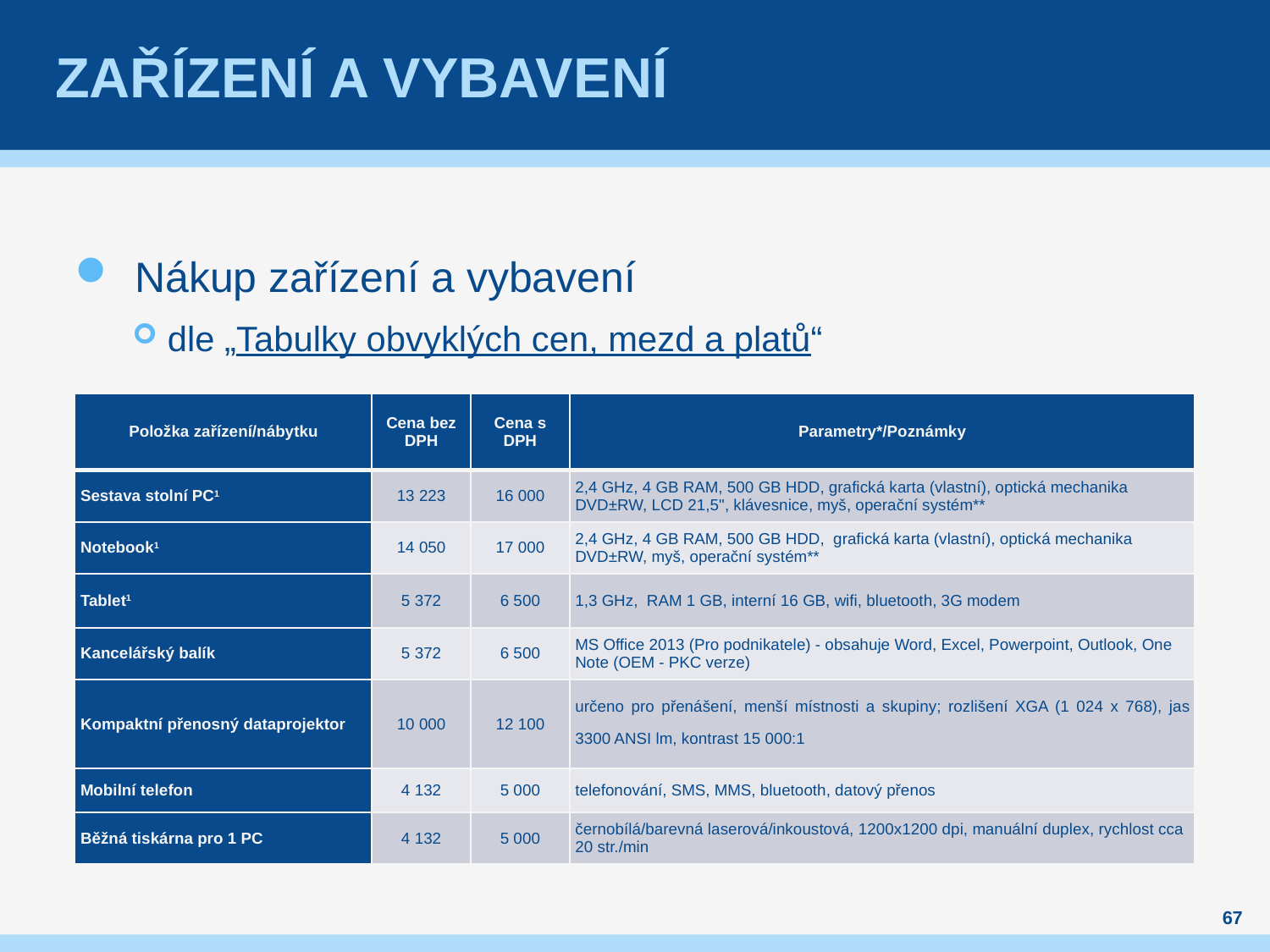

# Zařízení a vybavení
Nákup zařízení a vybavení
dle „Tabulky obvyklých cen, mezd a platů“

| Položka zařízení/nábytku | Cena bez DPH | Cena s DPH | Parametry\*/Poznámky |
| --- | --- | --- | --- |
| Sestava stolní PC1 | 13 223 | 16 000 | 2,4 GHz, 4 GB RAM, 500 GB HDD, grafická karta (vlastní), optická mechanika DVD±RW, LCD 21,5", klávesnice, myš, operační systém\*\* |
| Notebook1 | 14 050 | 17 000 | 2,4 GHz, 4 GB RAM, 500 GB HDD, grafická karta (vlastní), optická mechanika DVD±RW, myš, operační systém\*\* |
| Tablet1 | 5 372 | 6 500 | 1,3 GHz, RAM 1 GB, interní 16 GB, wifi, bluetooth, 3G modem |
| Kancelářský balík | 5 372 | 6 500 | MS Office 2013 (Pro podnikatele) - obsahuje Word, Excel, Powerpoint, Outlook, One Note (OEM - PKC verze) |
| Kompaktní přenosný dataprojektor | 10 000 | 12 100 | určeno pro přenášení, menší místnosti a skupiny; rozlišení XGA (1 024 x 768), jas 3300 ANSI lm, kontrast 15 000:1 |
| Mobilní telefon | 4 132 | 5 000 | telefonování, SMS, MMS, bluetooth, datový přenos |
| Běžná tiskárna pro 1 PC | 4 132 | 5 000 | černobílá/barevná laserová/inkoustová, 1200x1200 dpi, manuální duplex, rychlost cca 20 str./min |
67